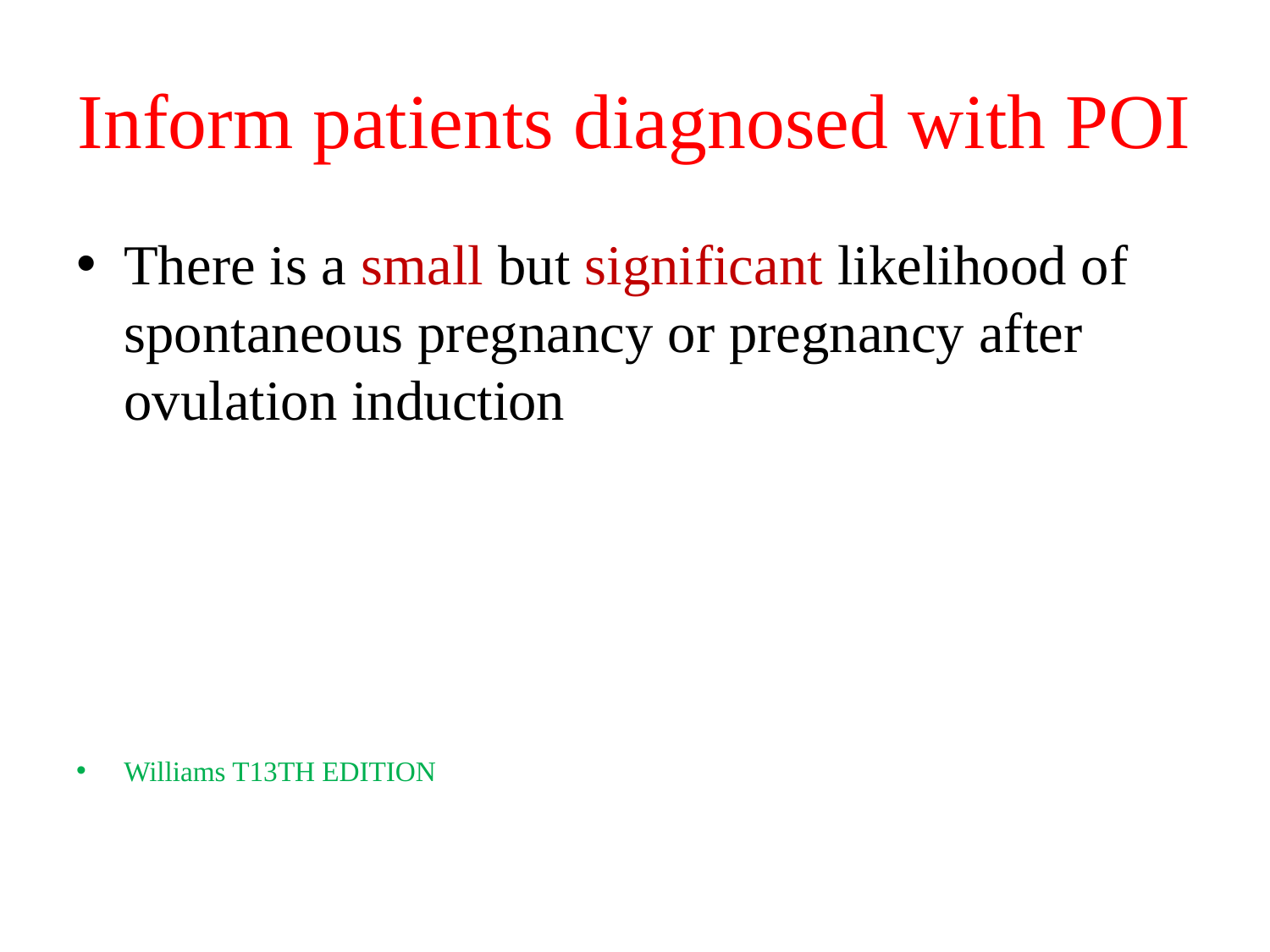

# Inform patients diagnosed with POI
There is a small but significant likelihood of spontaneous pregnancy or pregnancy after ovulation induction

Williams T13TH EDITION